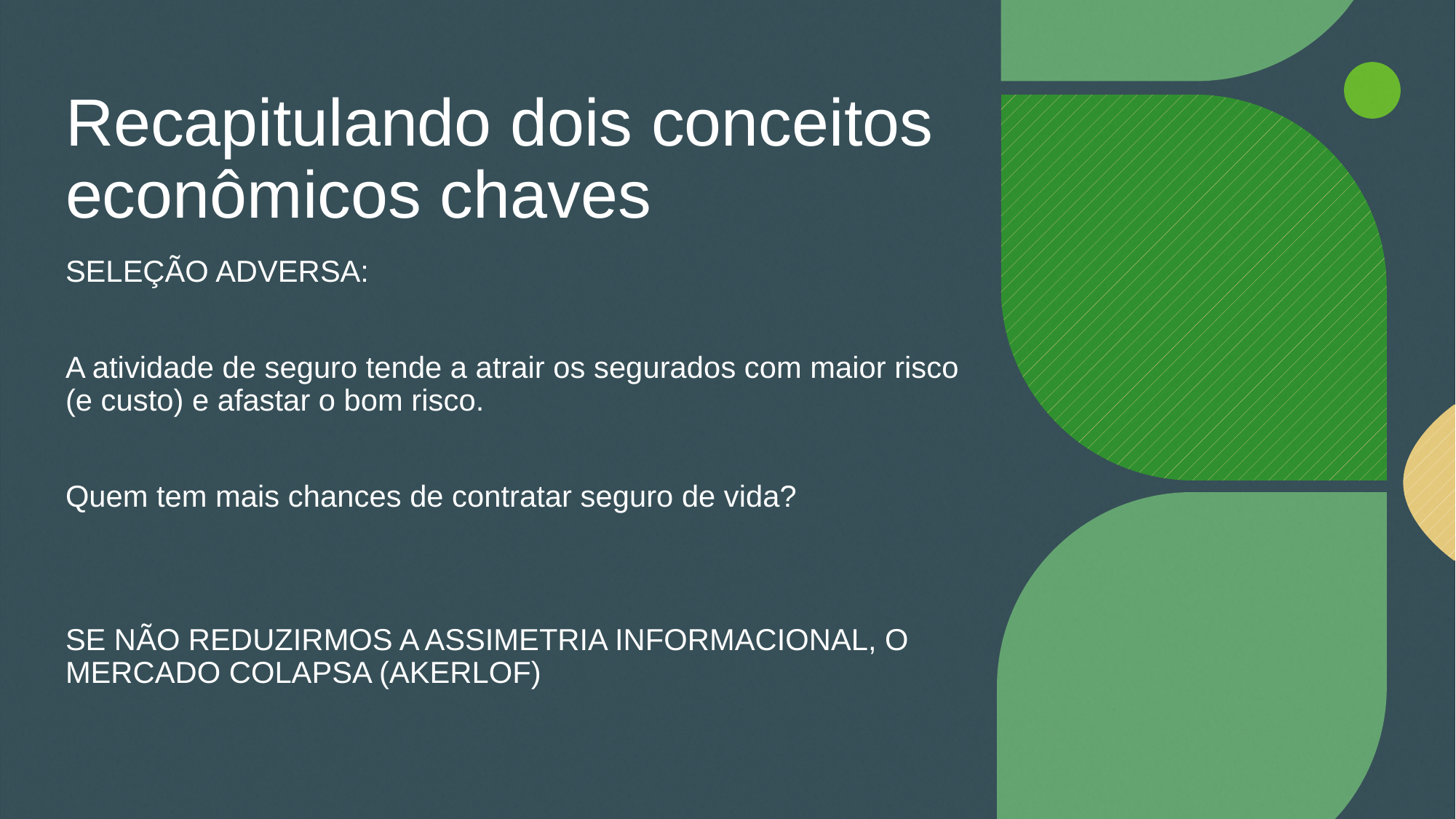

# Recapitulando dois conceitos econômicos chaves
SELEÇÃO ADVERSA:

A atividade de seguro tende a atrair os segurados com maior risco (e custo) e afastar o bom risco.

Quem tem mais chances de contratar seguro de vida?

SE NÃO REDUZIRMOS A ASSIMETRIA INFORMACIONAL, O MERCADO COLAPSA (AKERLOF)